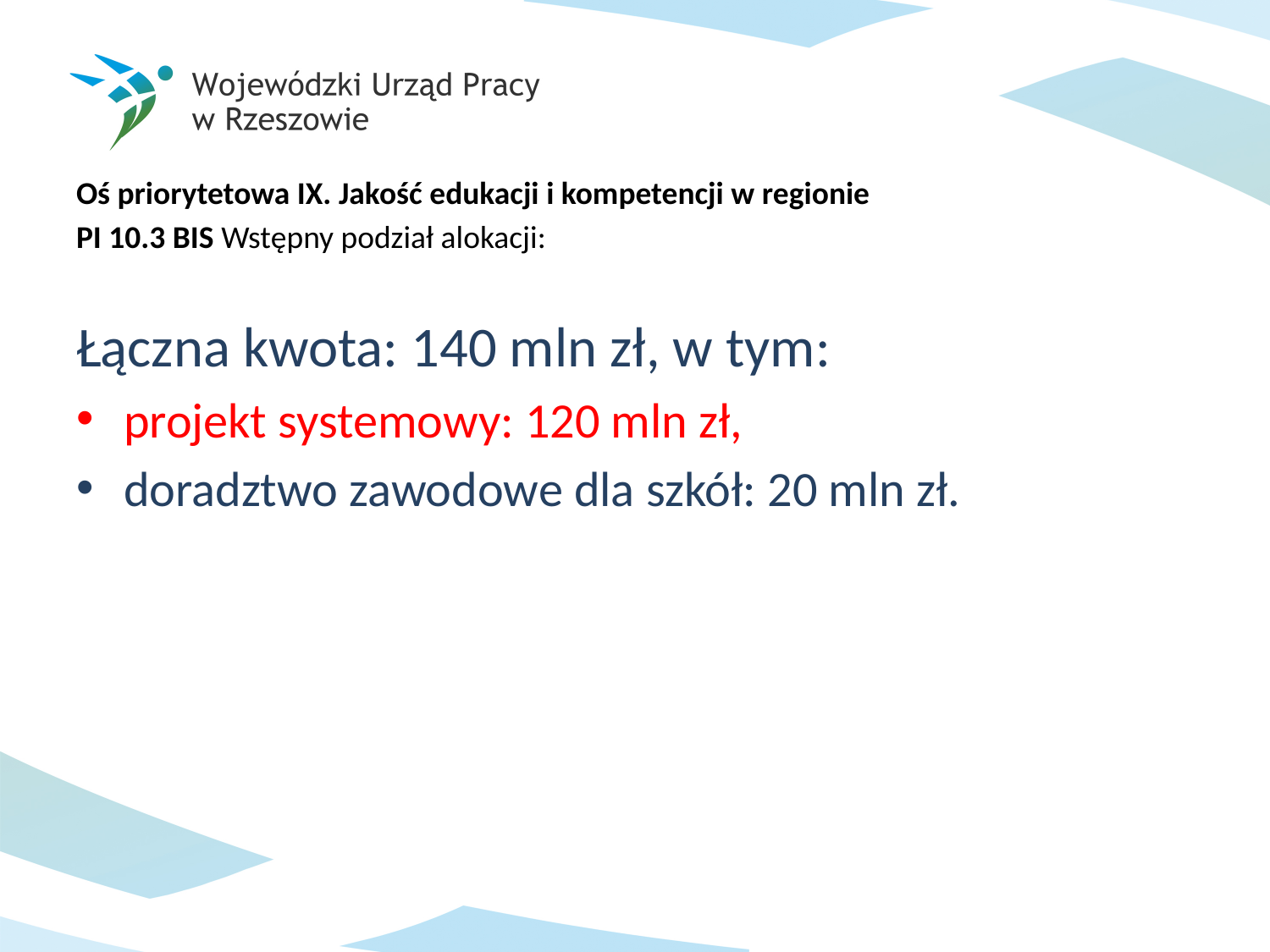

Oś priorytetowa IX. Jakość edukacji i kompetencji w regionie
PI 10.3 BIS Wstępny podział alokacji:

Łączna kwota: 140 mln zł, w tym:
projekt systemowy: 120 mln zł,
doradztwo zawodowe dla szkół: 20 mln zł.